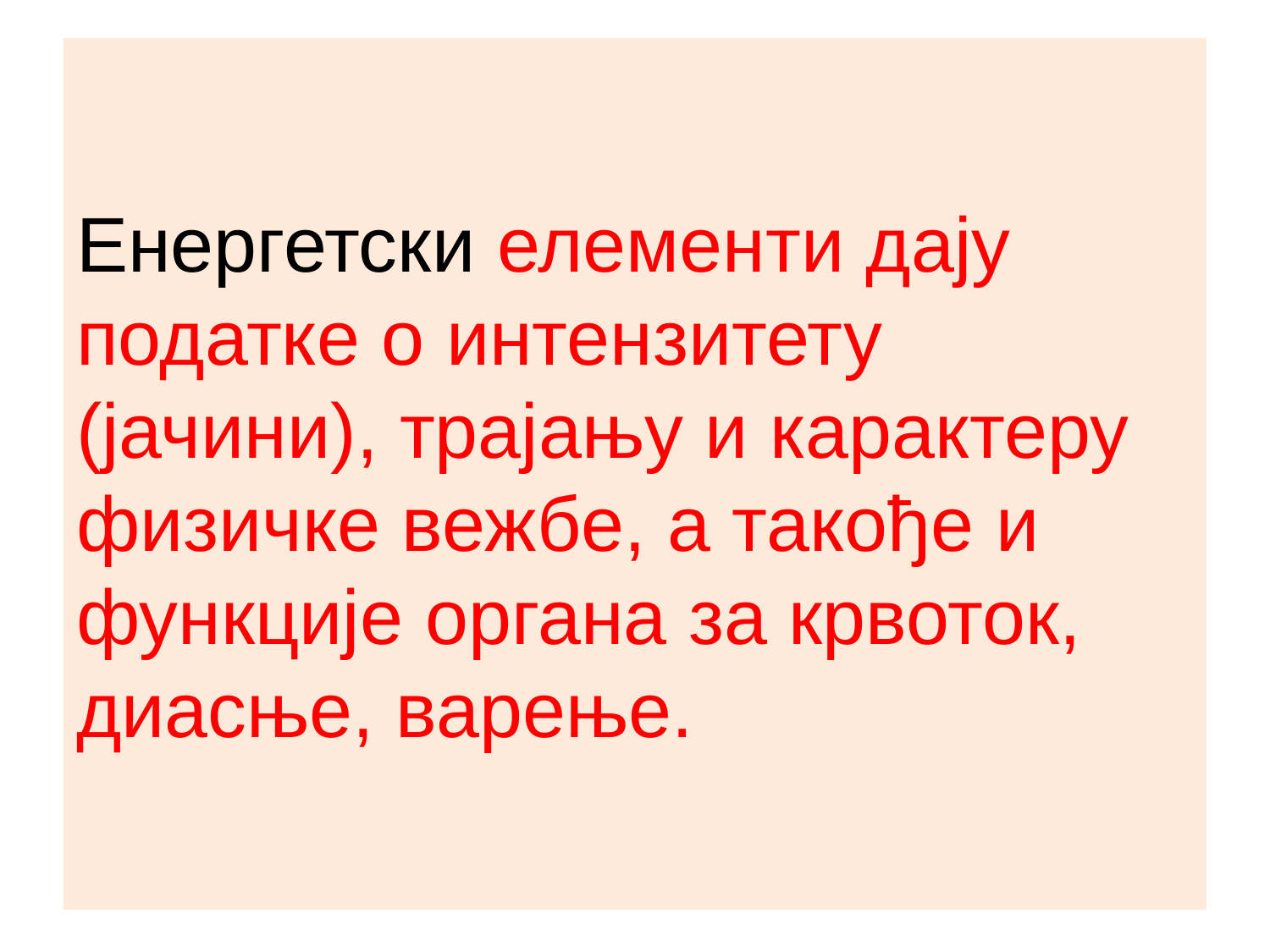

# Енергетски елементи дају податке о интензитету (јачини), трајању и карактеру физичке вежбе, а такође и функцијe органа за крвоток, диасње, варење.